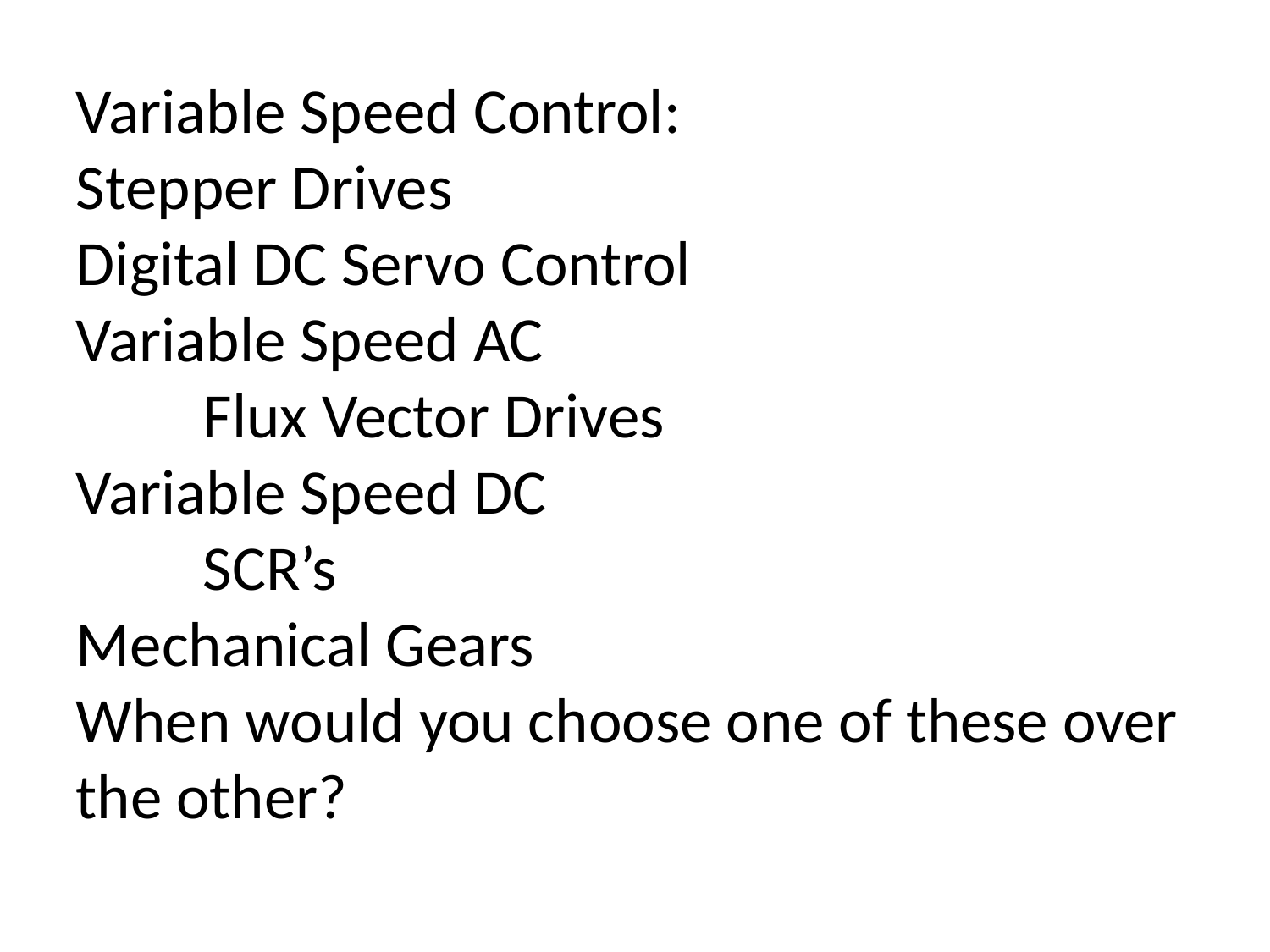

Variable Speed Control:
Stepper Drives
Digital DC Servo Control
Variable Speed AC
	Flux Vector Drives
Variable Speed DC
	SCR’s
Mechanical Gears
When would you choose one of these over the other?